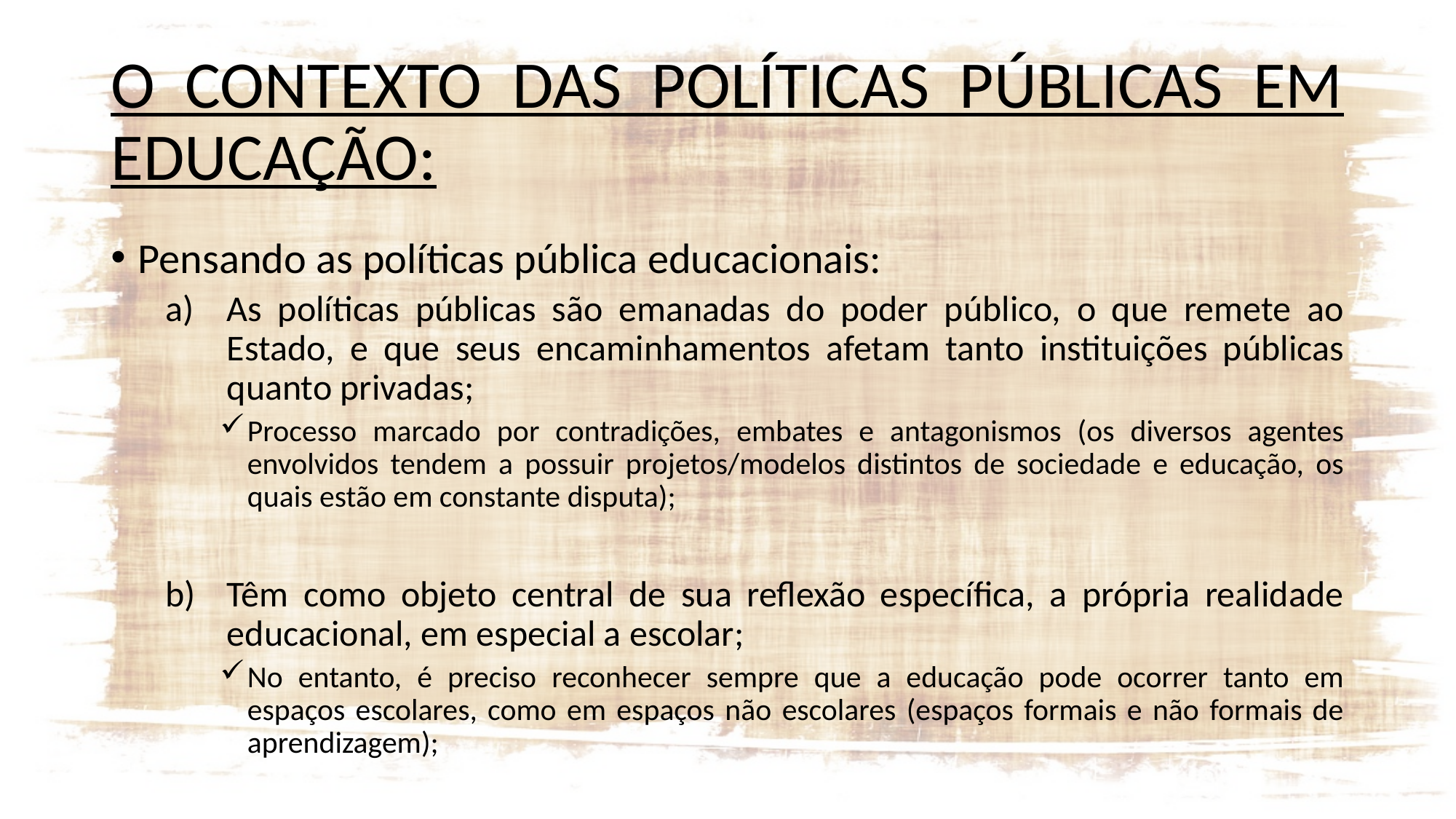

# O CONTEXTO DAS POLÍTICAS PÚBLICAS EM EDUCAÇÃO:
Pensando as políticas pública educacionais:
As políticas públicas são emanadas do poder público, o que remete ao Estado, e que seus encaminhamentos afetam tanto instituições públicas quanto privadas;
Processo marcado por contradições, embates e antagonismos (os diversos agentes envolvidos tendem a possuir projetos/modelos distintos de sociedade e educação, os quais estão em constante disputa);

Têm como objeto central de sua reflexão específica, a própria realidade educacional, em especial a escolar;
No entanto, é preciso reconhecer sempre que a educação pode ocorrer tanto em espaços escolares, como em espaços não escolares (espaços formais e não formais de aprendizagem);